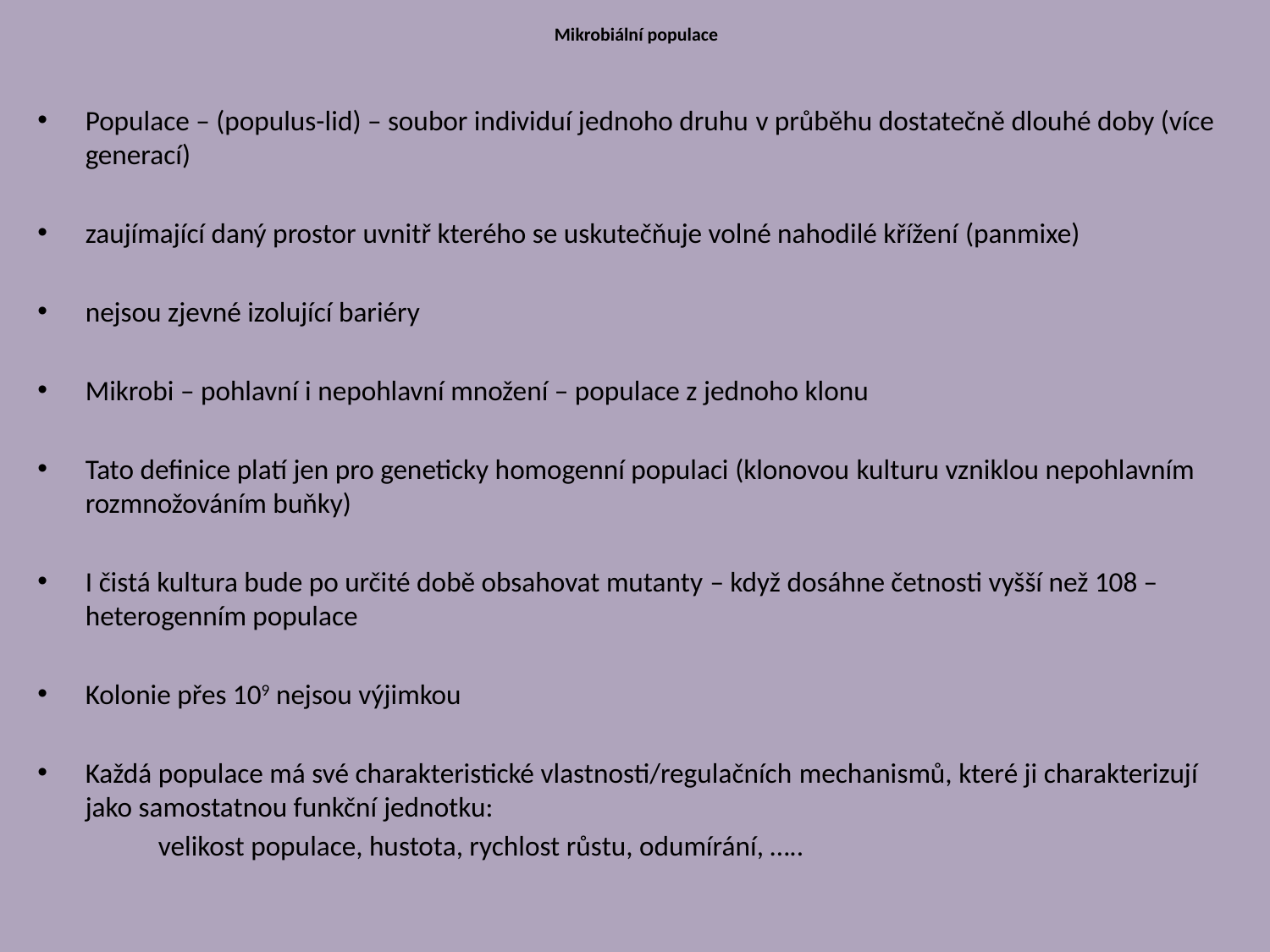

# Mikrobiální populace
Populace – (populus-lid) – soubor individuí jednoho druhu v průběhu dostatečně dlouhé doby (více generací)

zaujímající daný prostor uvnitř kterého se uskutečňuje volné nahodilé křížení (panmixe)

nejsou zjevné izolující bariéry

Mikrobi – pohlavní i nepohlavní množení – populace z jednoho klonu

Tato definice platí jen pro geneticky homogenní populaci (klonovou kulturu vzniklou nepohlavním rozmnožováním buňky)

I čistá kultura bude po určité době obsahovat mutanty – když dosáhne četnosti vyšší než 108 – heterogenním populace

Kolonie přes 109 nejsou výjimkou

Každá populace má své charakteristické vlastnosti/regulačních mechanismů, které ji charakterizují jako samostatnou funkční jednotku:
                   velikost populace, hustota, rychlost růstu, odumírání, …..